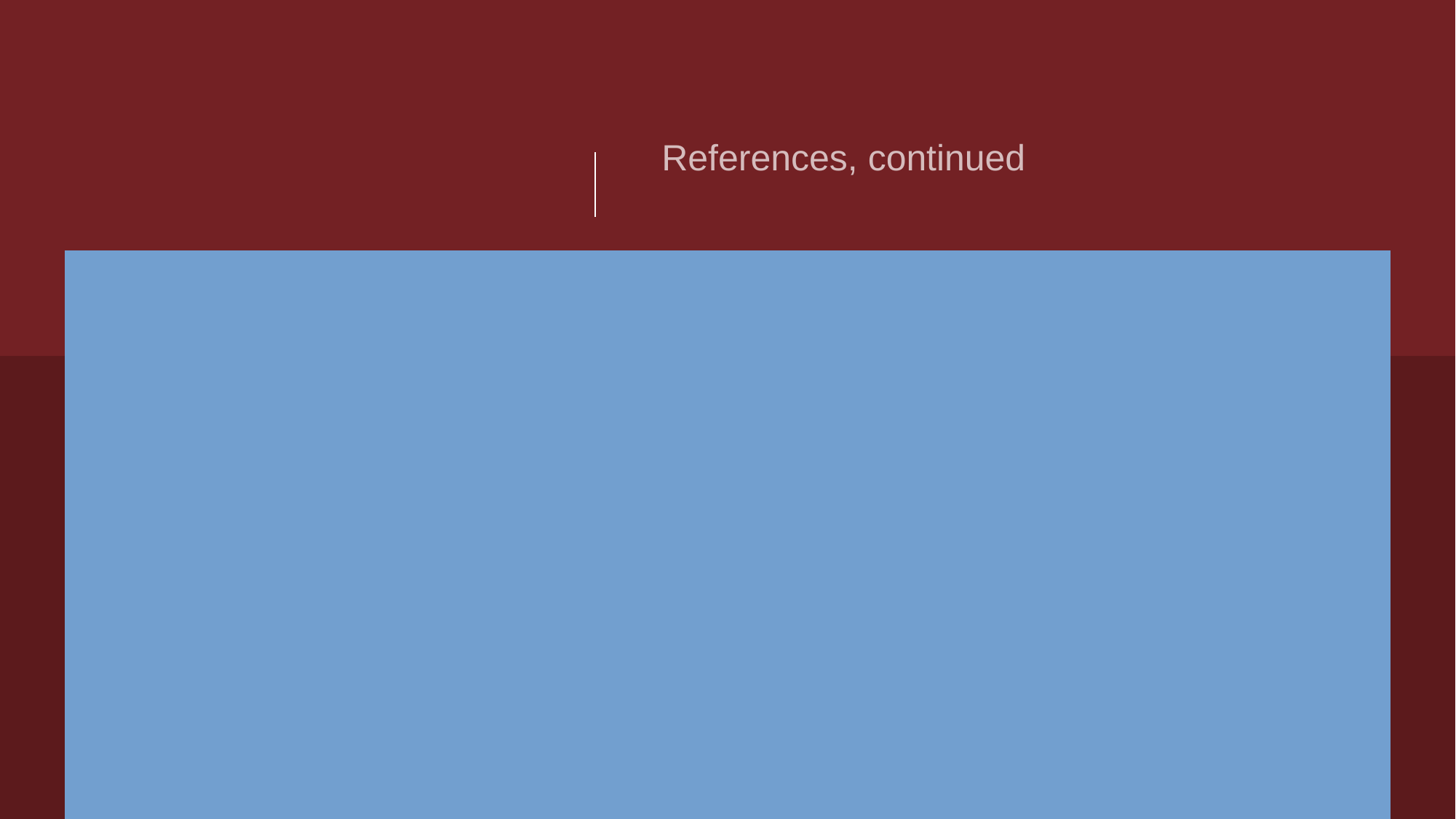

References, continued
Corin, A., & Entis, S. (2022). Protocol-based formative assessment: Evolution and revolution at the Defense Language Institute Foreign Language Center. Journal for Distinguished Language Studies 8: 95-115.
James, C. J. (1987). The immediate recall protocol as an elicitation technique in the listening modality of university-level students of German. Paper presented at the World Conference of Applied Linguistics, Sydney, Australia. EDD 299 801 (ERIC).
Johnston, P. (1983). Reading comprehension assessment: A cognitive basis. Newark, NJ: International Reading Association.
Little, D. (2007). Language learner autonomy: Some fundamental considerations revisited. Innovations in Language Learning and Teaching 1(1): 14-29.
Mermelstein, A. D. (2023). Three